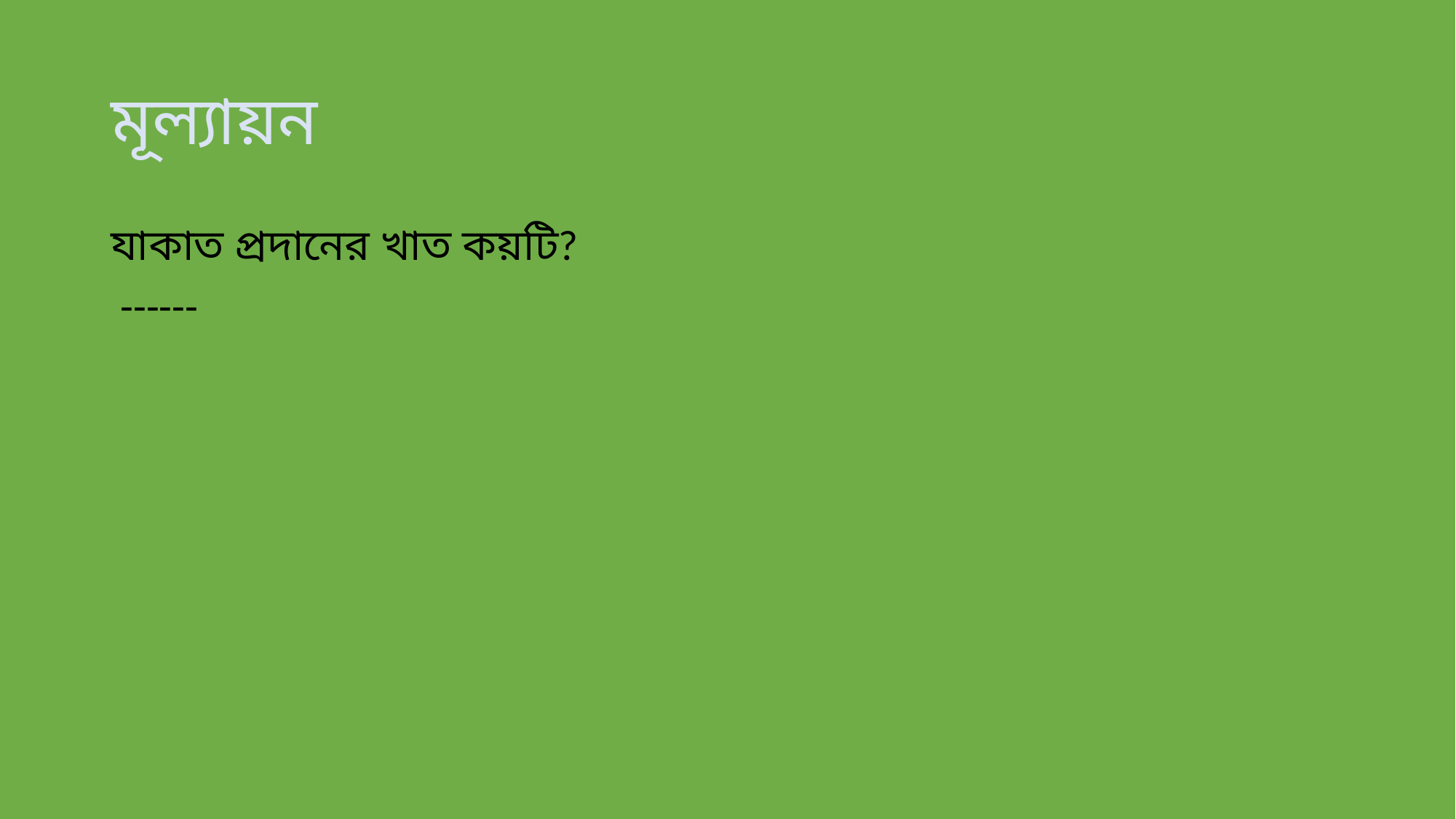

# মূল্যায়ন
যাকাত প্রদানের খাত কয়টি?
 ------